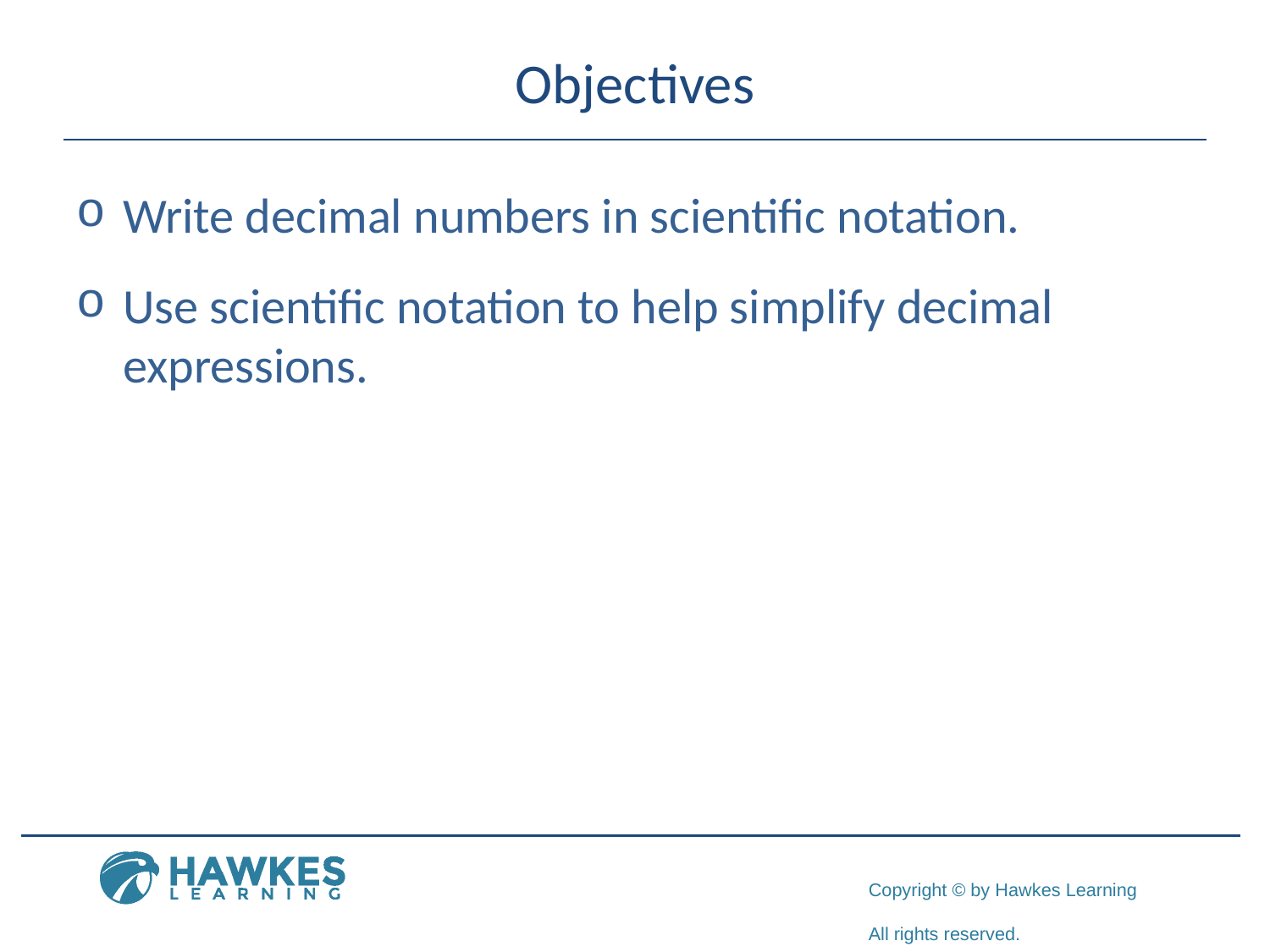

# Objectives
Write decimal numbers in scientific notation.
Use scientific notation to help simplify decimal expressions.